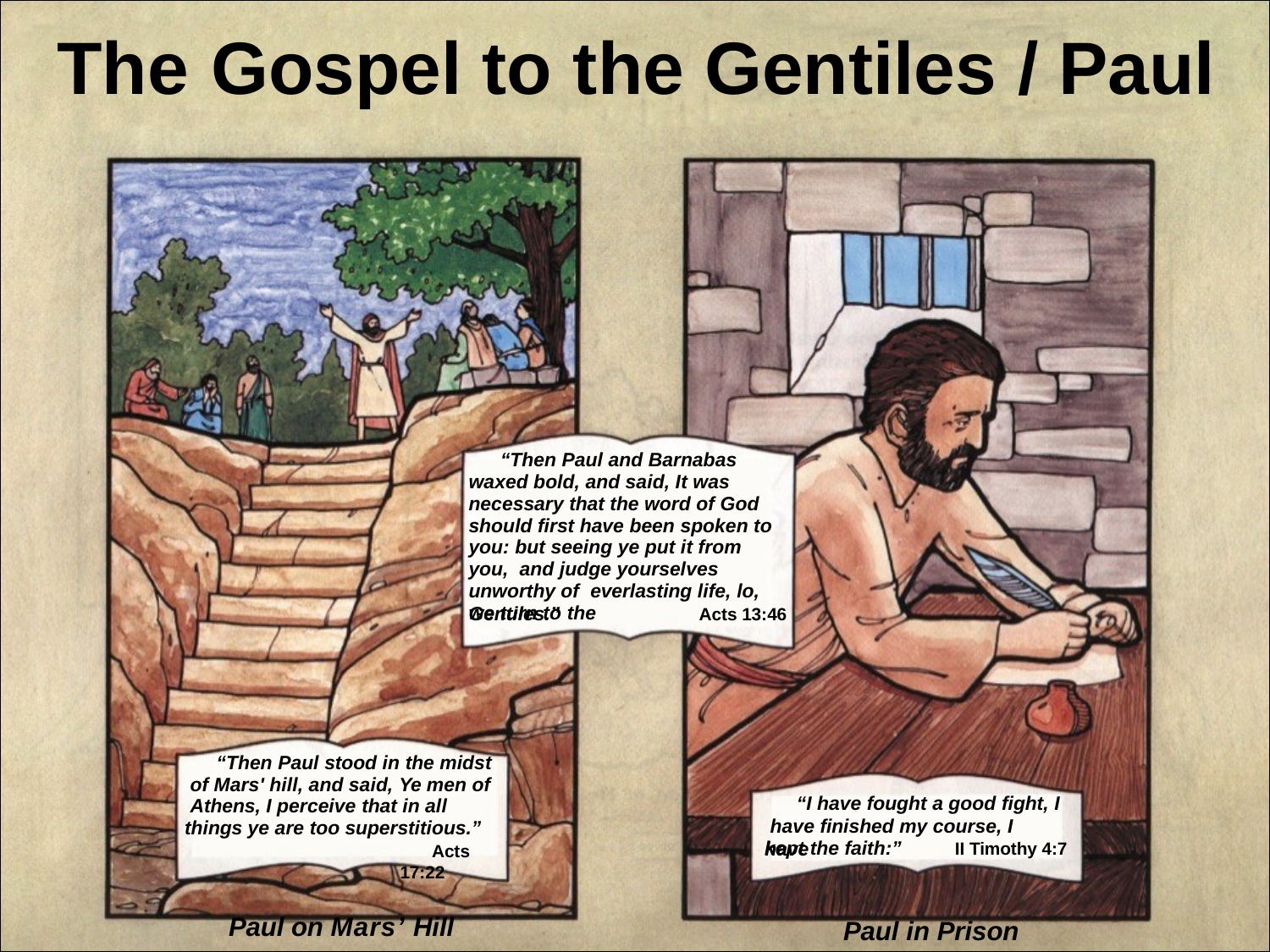

# The	Gospel to the	Gentiles	/ Paul
“Then Paul and Barnabas  waxed bold, and said, It was  necessary that the word of God  should first have been spoken to  you: but seeing ye put it from you,  and judge yourselves unworthy of  everlasting life, lo, we turn to the
Gentiles.”
Acts 13:46
“Then Paul stood in the midst  of Mars' hill, and said, Ye men of  Athens, I perceive that in all  things ye are too superstitious.”
Acts 17:22
“I have fought a good fight, I  have finished my course, I have
kept the faith:”
II Timothy 4:7
Paul on Mars’ Hill
Paul in Prison